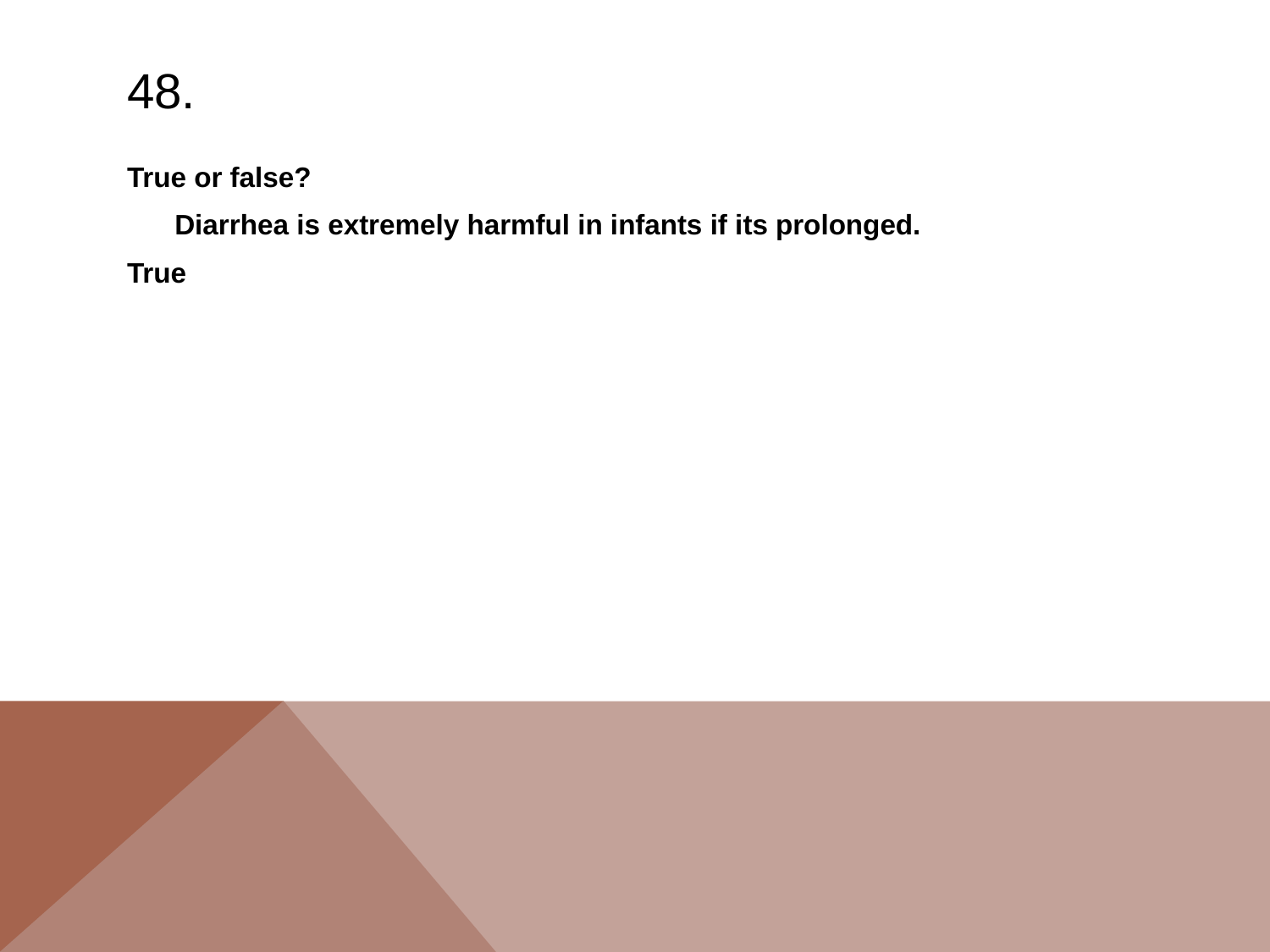

# 48.
True or false?
	Diarrhea is extremely harmful in infants if its prolonged.
True